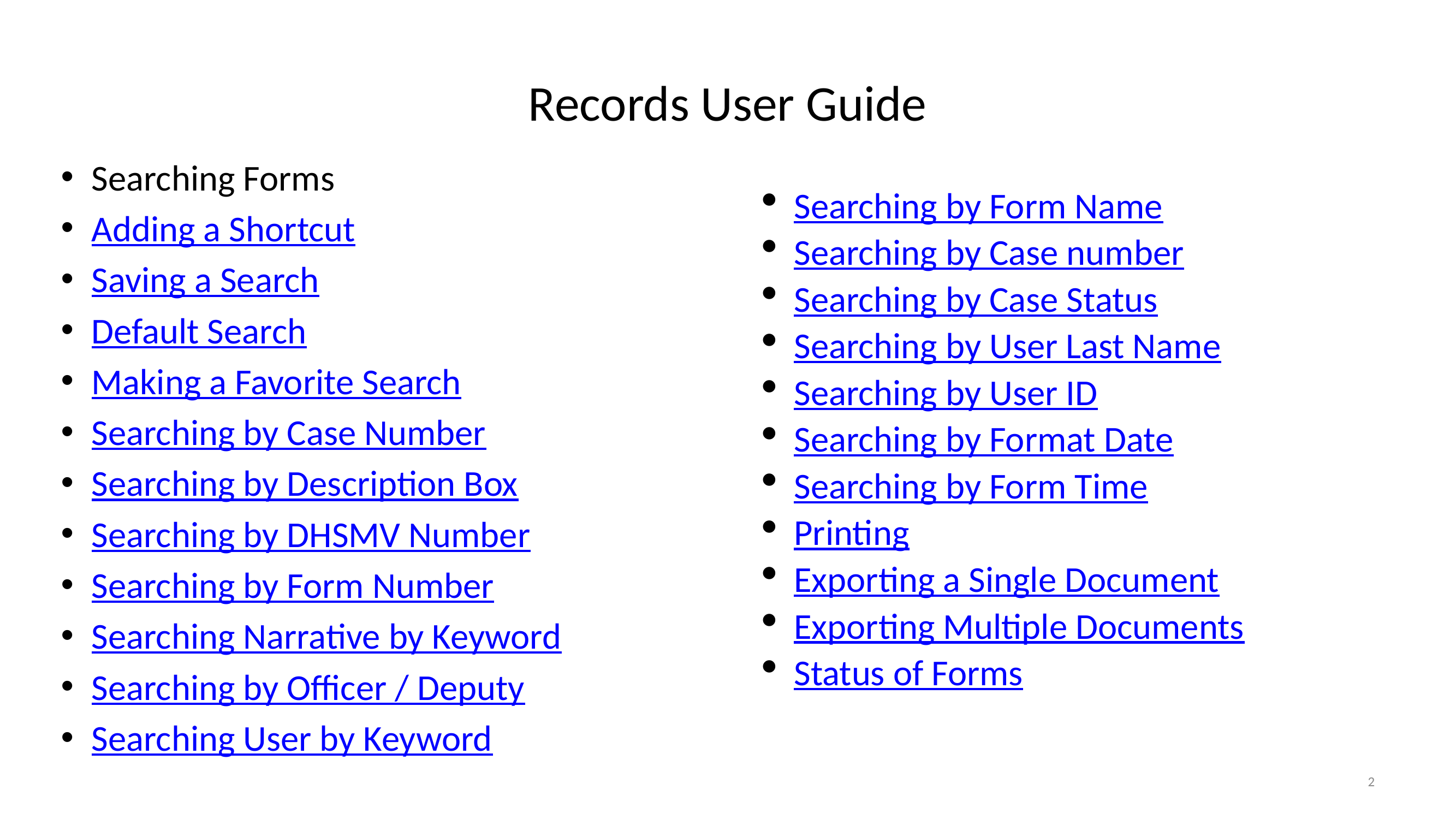

# Records User Guide
Searching Forms
Adding a Shortcut
Saving a Search
Default Search
Making a Favorite Search
Searching by Case Number
Searching by Description Box
Searching by DHSMV Number
Searching by Form Number
Searching Narrative by Keyword
Searching by Officer / Deputy
Searching User by Keyword

Searching by Form Name
Searching by Case number
Searching by Case Status
Searching by User Last Name
Searching by User ID
Searching by Format Date
Searching by Form Time
Printing
Exporting a Single Document
Exporting Multiple Documents
Status of Forms
2